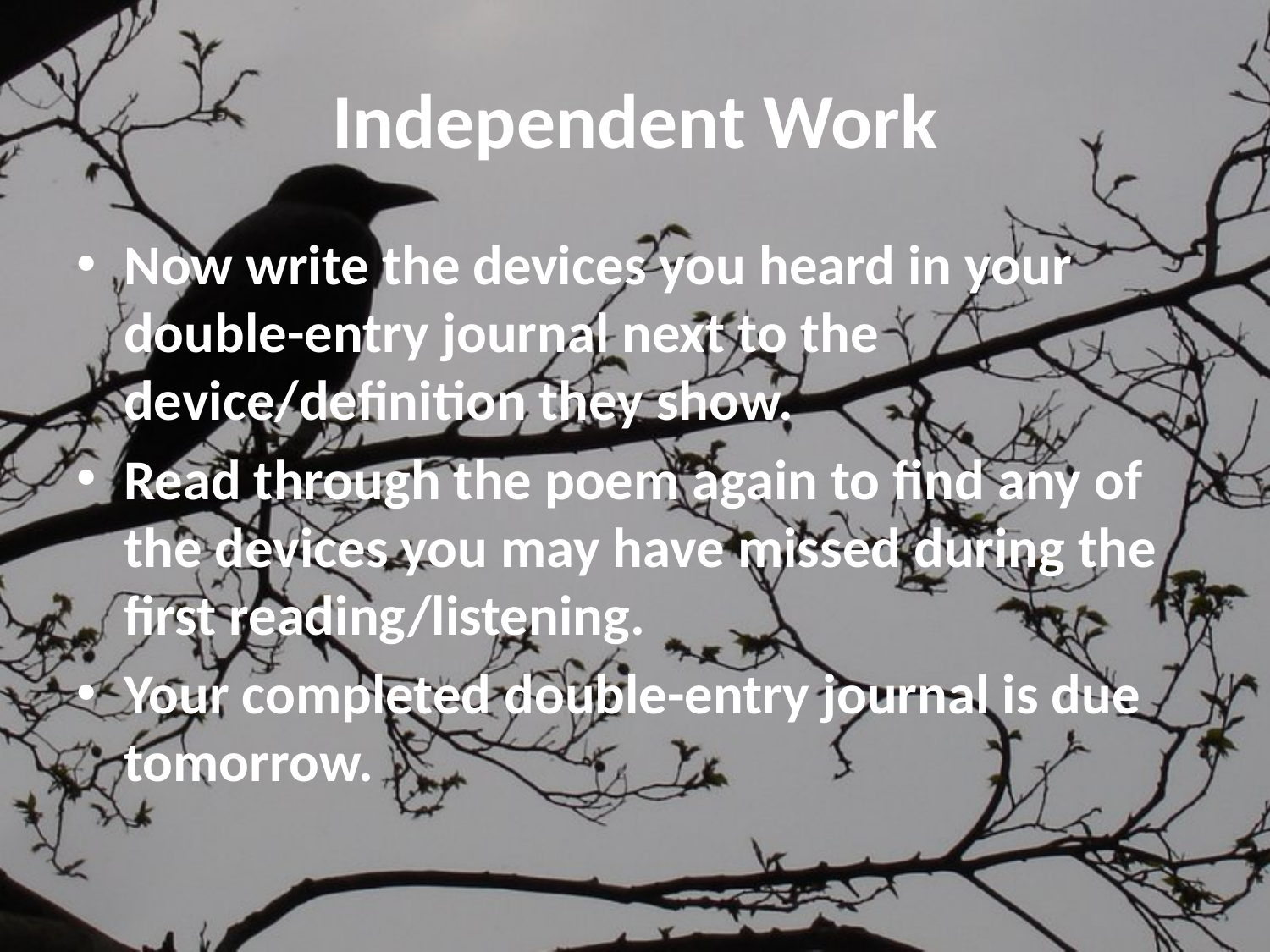

# Independent Work
Now write the devices you heard in your double-entry journal next to the device/definition they show.
Read through the poem again to find any of the devices you may have missed during the first reading/listening.
Your completed double-entry journal is due tomorrow.